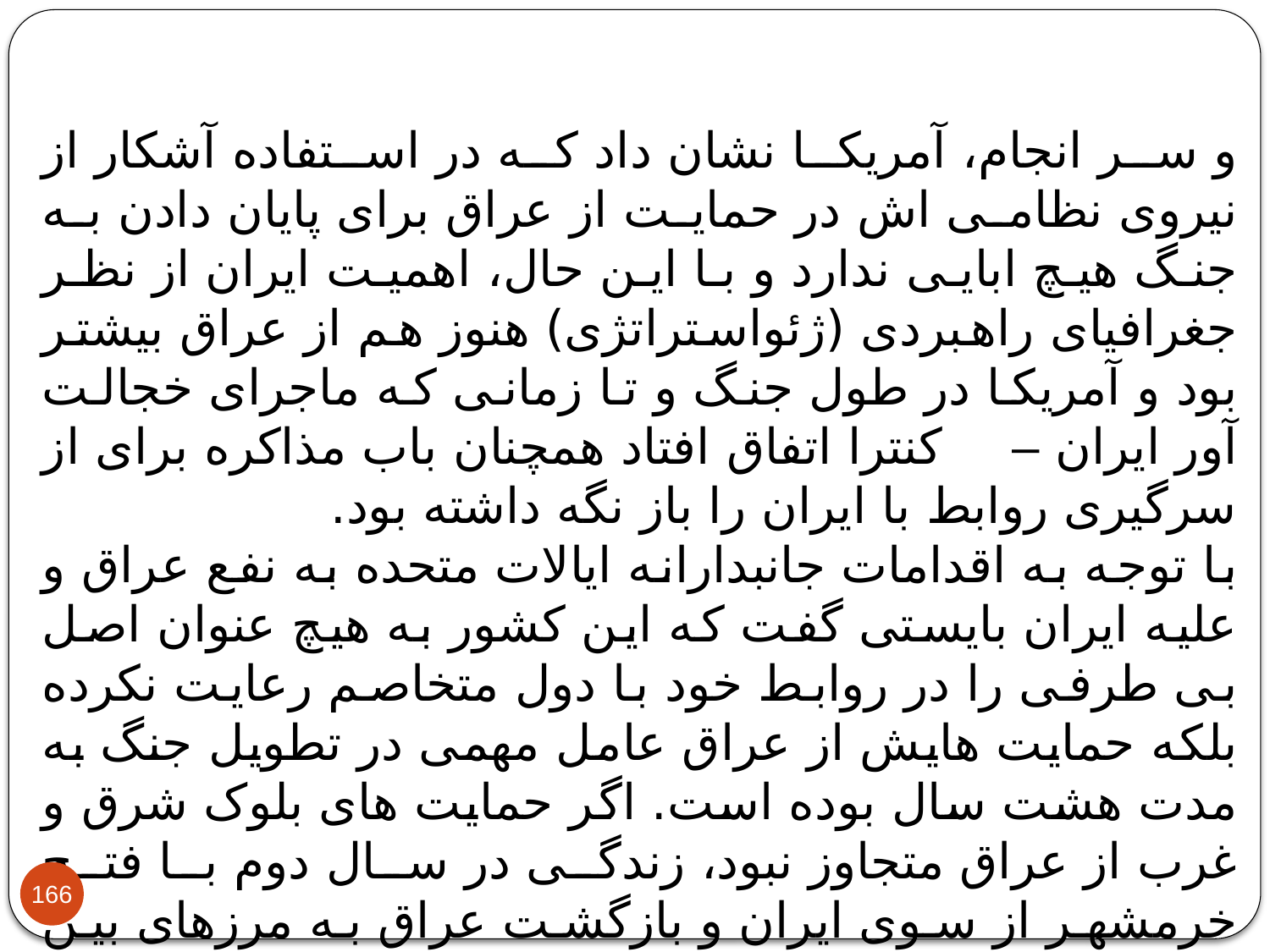

و سر انجام، آمریکا نشان داد که در استفاده آشکار از نیروی نظامی اش در حمایت از عراق برای پایان دادن به جنگ هیچ ابایی ندارد و با این حال، اهمیت ایران از نظر جغرافیای راهبردی (ژئواستراتژی) هنوز هم از عراق بیشتر بود و آمریکا در طول جنگ و تا زمانی که ماجرای خجالت آور ایران – کنترا اتفاق افتاد همچنان باب مذاکره برای از سرگیری روابط با ایران را باز نگه داشته بود.
با توجه به اقدامات جانبدارانه ایالات متحده به نفع عراق و علیه ایران بایستی گفت که این کشور به هیچ عنوان اصل بی طرفی را در روابط خود با دول متخاصم رعایت نکرده بلکه حمایت هایش از عراق عامل مهمی در تطویل جنگ به مدت هشت سال بوده است. اگر حمایت های بلوک شرق و غرب از عراق متجاوز نبود، زندگی در سال دوم با فتح خرمشهر از سوی ایران و بازگشت عراق به مرزهای بین المللی و متجاوز شناخته شدن عراق می توانست خاتمه یابد. باید گفت آمریکا نقش مهمی در طولانی شدن زمان جنگ، فرسایشی شدن و در نتیجه ازدست دادن جان هزاران انسان بی گناه داشت.
166